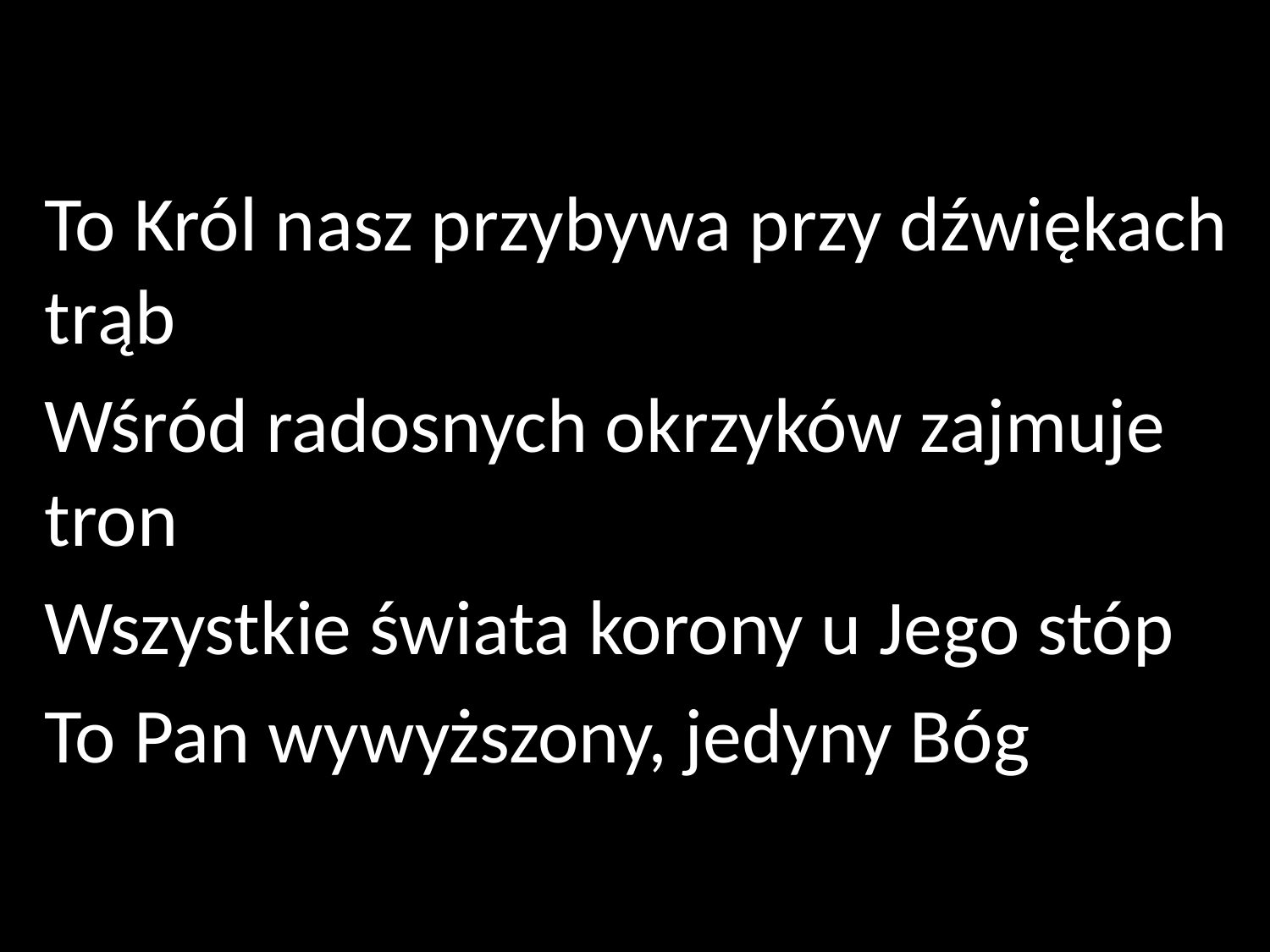

To Król nasz przybywa przy dźwiękach trąb
Wśród radosnych okrzyków zajmuje tron
Wszystkie świata korony u Jego stóp
To Pan wywyższony, jedyny Bóg